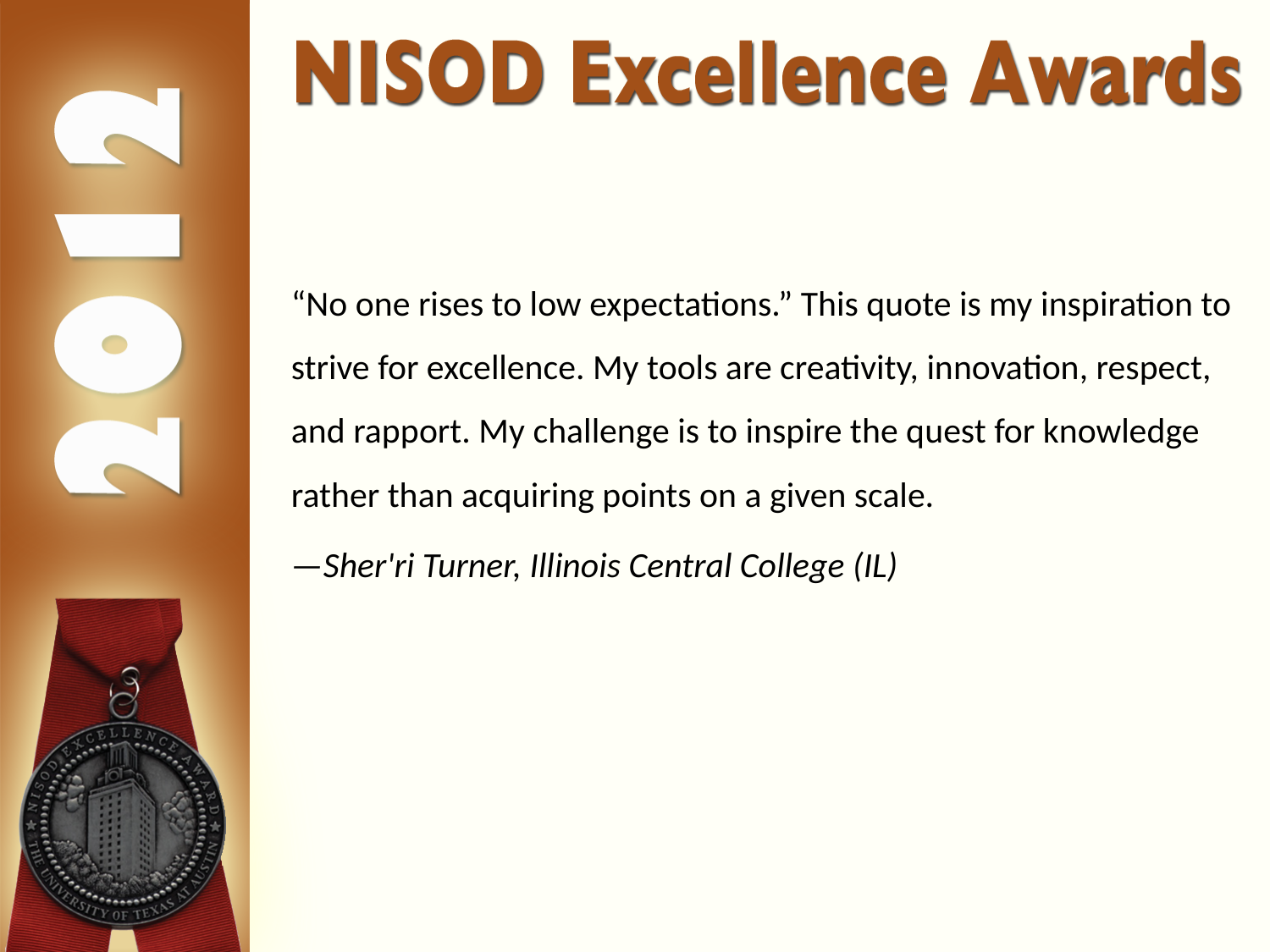

“No one rises to low expectations.” This quote is my inspiration to strive for excellence. My tools are creativity, innovation, respect, and rapport. My challenge is to inspire the quest for knowledge rather than acquiring points on a given scale.
—Sher'ri Turner, Illinois Central College (IL)